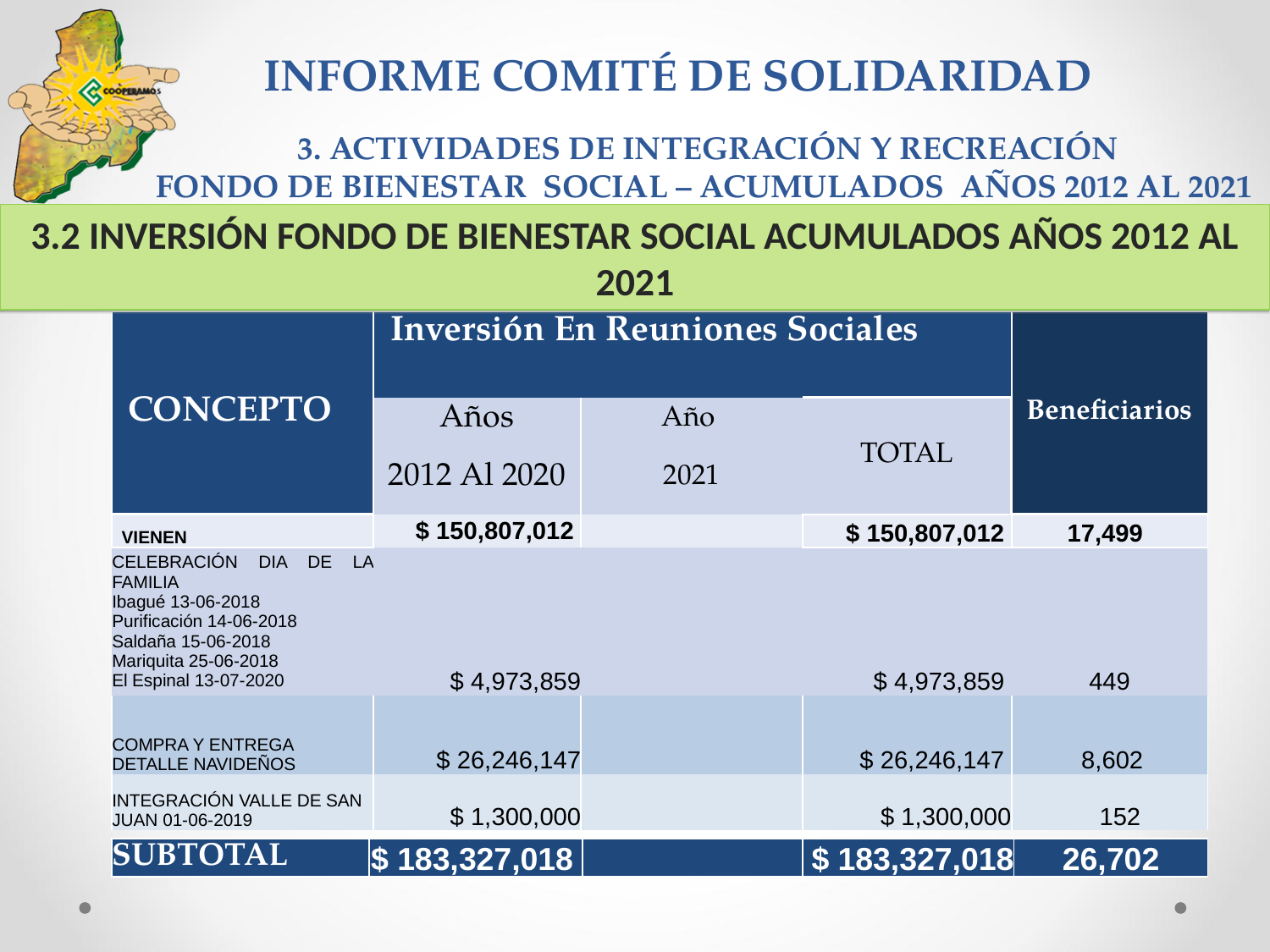

INFORME COMITÉ DE SOLIDARIDAD
 3. ACTIVIDADES DE INTEGRACIÓN Y RECREACIÓN
FONDO DE BIENESTAR  SOCIAL – ACUMULADOS  AÑOS 2012 AL 2021
3.2 INVERSIÓN FONDO DE BIENESTAR SOCIAL ACUMULADOS AÑOS 2012 AL 2021
| CONCEPTO | Inversión En Reuniones Sociales |  |  | Beneficiarios |
| --- | --- | --- | --- | --- |
|  |  |  |  |  |
|  | Años | Año | TOTAL |  |
|  | 2012 Al 2020 | 2021 |  |  |
| VIENEN | $ 150,807,012 |  | $ 150,807,012 | 17,499 |
| CELEBRACIÓN DIA DE LA FAMILIA Ibagué 13-06-2018 Purificación 14-06-2018 Saldaña 15-06-2018 Mariquita 25-06-2018 El Espinal 13-07-2020 | $ 4,973,859 |  | $ 4,973,859 | 449 |
| COMPRA Y ENTREGA DETALLE NAVIDEÑOS | $ 26,246,147 |  | $ 26,246,147 | 8,602 |
| INTEGRACIÓN VALLE DE SAN JUAN 01-06-2019 | $ 1,300,000 |  | $ 1,300,000 | 152 |
| SUBTOTAL | $ 183,327,018 |  | $ 183,327,018 | 26,702 |
| --- | --- | --- | --- | --- |